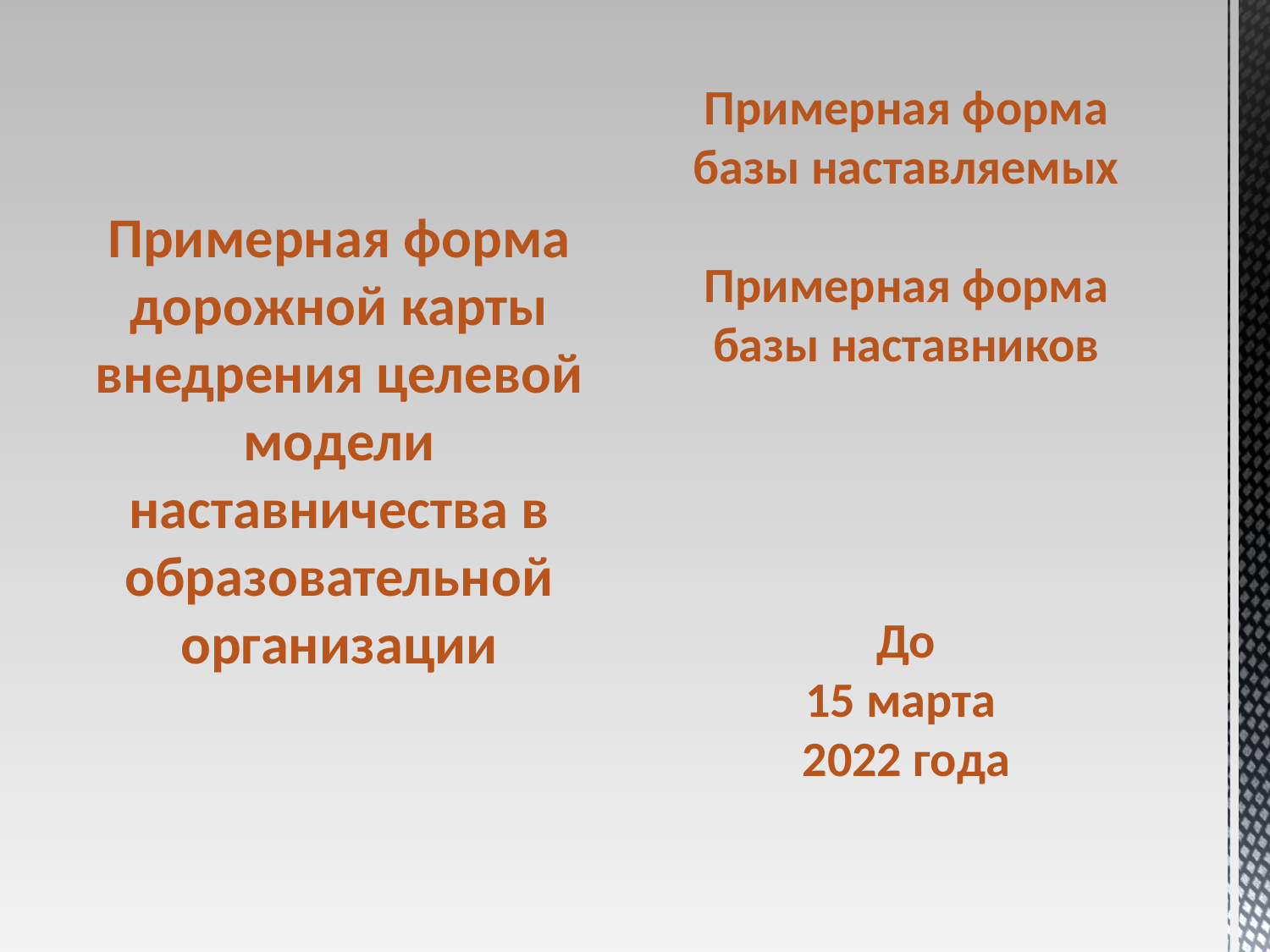

Примерная форма дорожной карты внедрения целевой модели наставничества в образовательной организации

# Примерная форма базы наставляемых Примерная форма базы наставников До 15 марта 2022 года